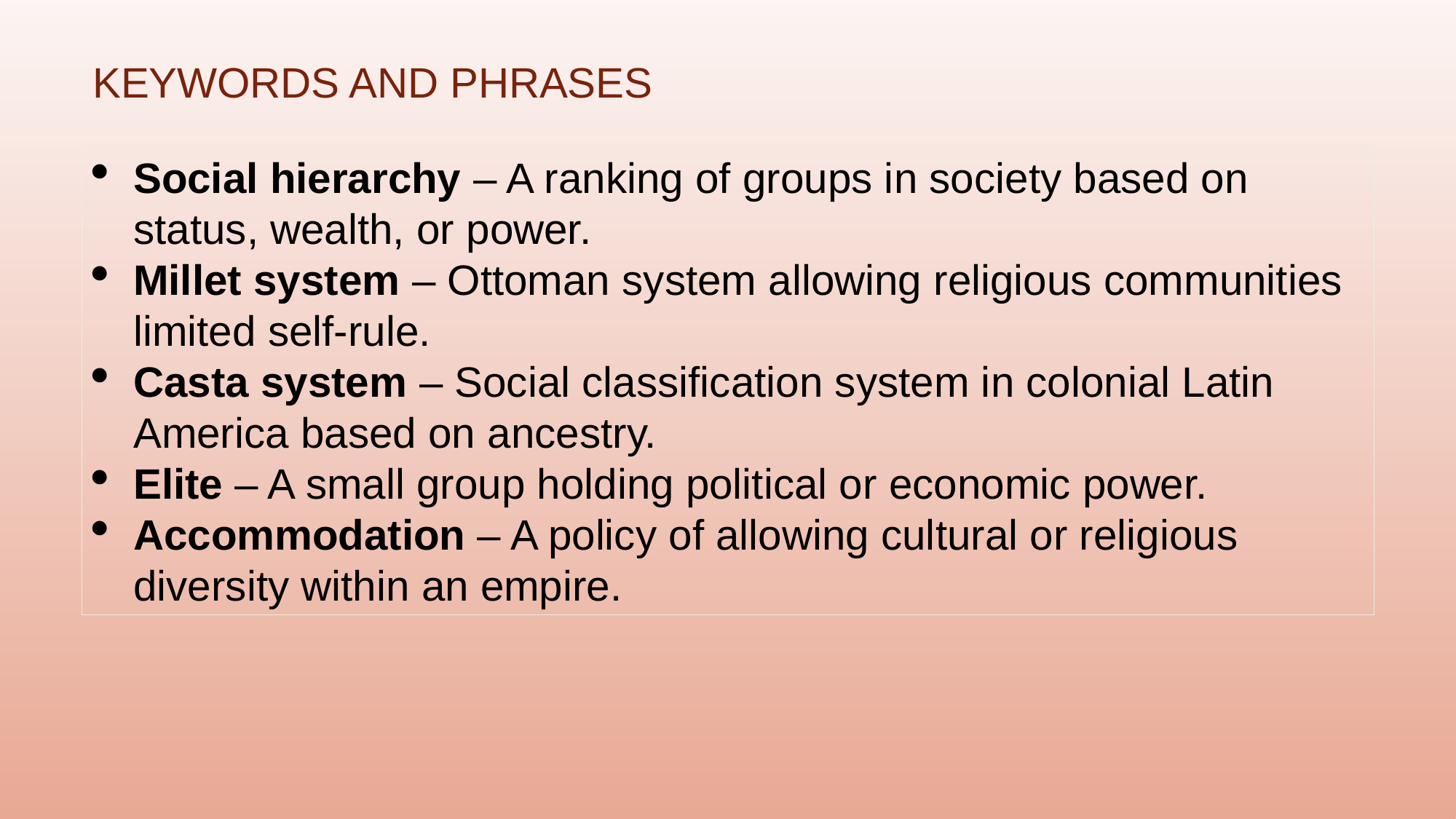

# Keywords and Phrases
Social hierarchy – A ranking of groups in society based on status, wealth, or power.
Millet system – Ottoman system allowing religious communities limited self-rule.
Casta system – Social classification system in colonial Latin America based on ancestry.
Elite – A small group holding political or economic power.
Accommodation – A policy of allowing cultural or religious diversity within an empire.